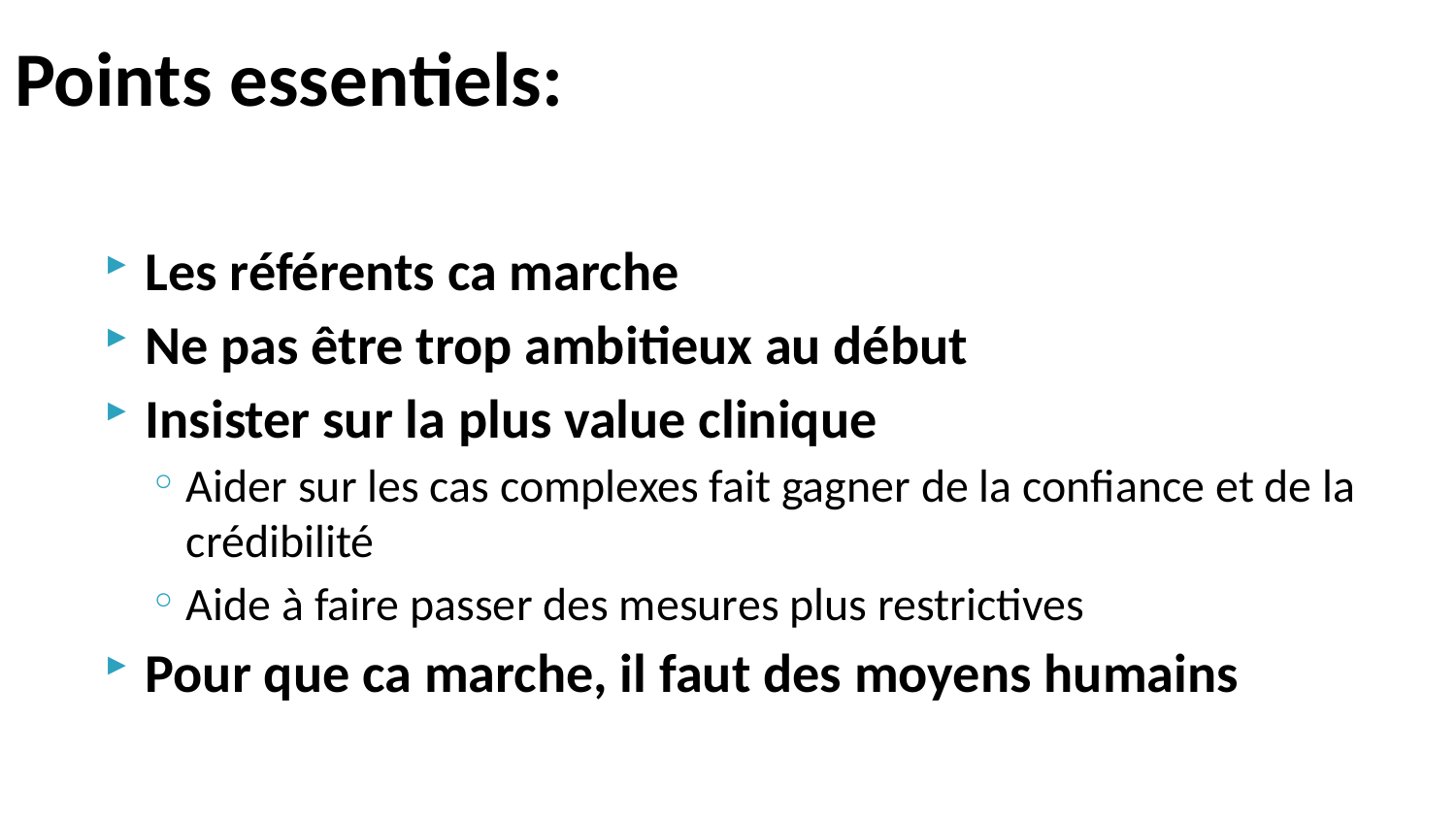

# Points essentiels:
Les référents ca marche
Ne pas être trop ambitieux au début
Insister sur la plus value clinique
Aider sur les cas complexes fait gagner de la confiance et de la crédibilité
Aide à faire passer des mesures plus restrictives
Pour que ca marche, il faut des moyens humains